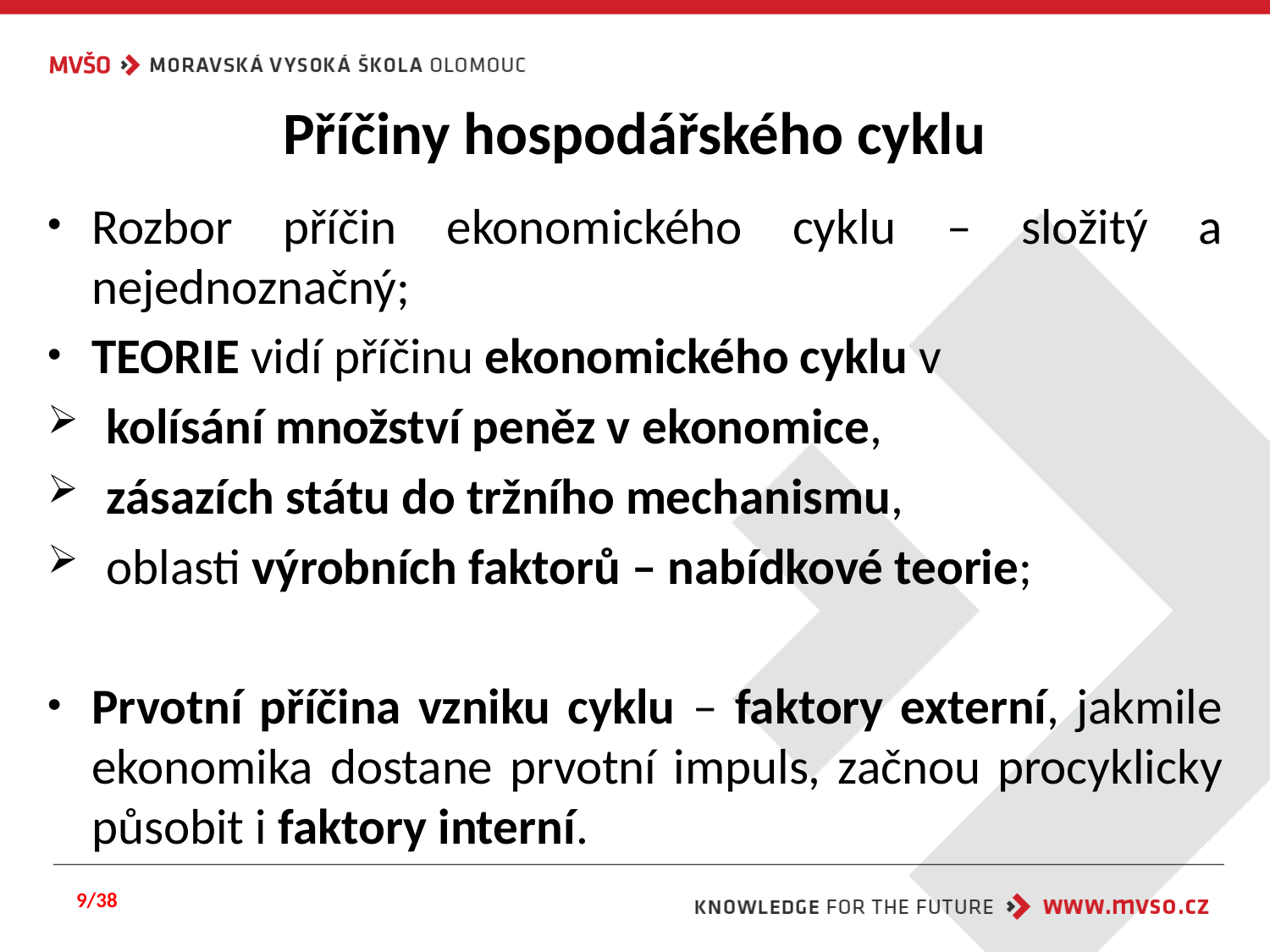

# Příčiny hospodářského cyklu
Rozbor příčin ekonomického cyklu – složitý a nejednoznačný;
TEORIE vidí příčinu ekonomického cyklu v
kolísání množství peněz v ekonomice,
zásazích státu do tržního mechanismu,
oblasti výrobních faktorů – nabídkové teorie;

Prvotní příčina vzniku cyklu – faktory externí, jakmile ekonomika dostane prvotní impuls, začnou procyklicky působit i faktory interní.
9/38